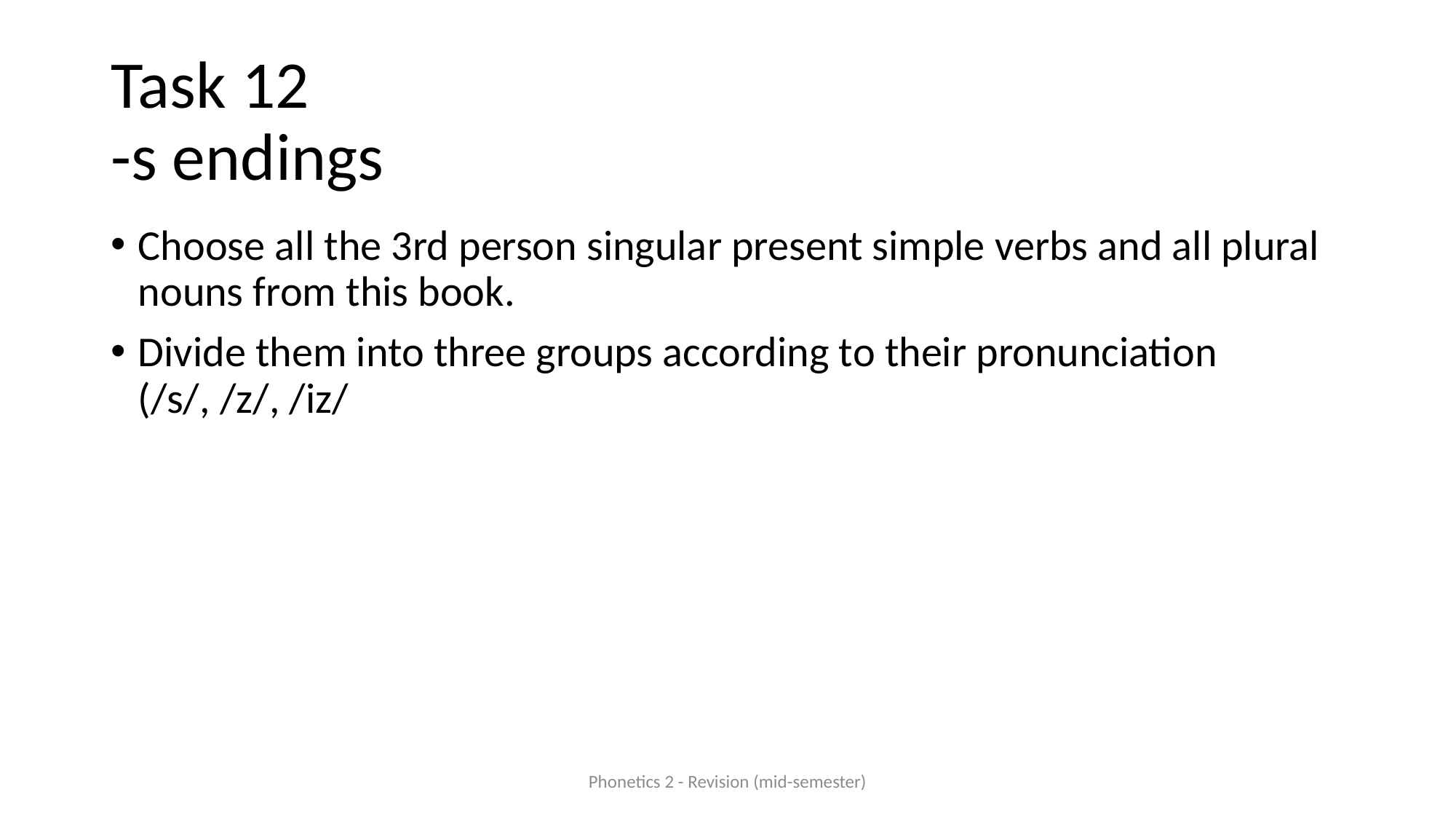

# Task 12 -s endings
Choose all the 3rd person singular present simple verbs and all plural nouns from this book.
Divide them into three groups according to their pronunciation  (/s/, /z/, /iz/
Phonetics 2 - Revision (mid-semester)